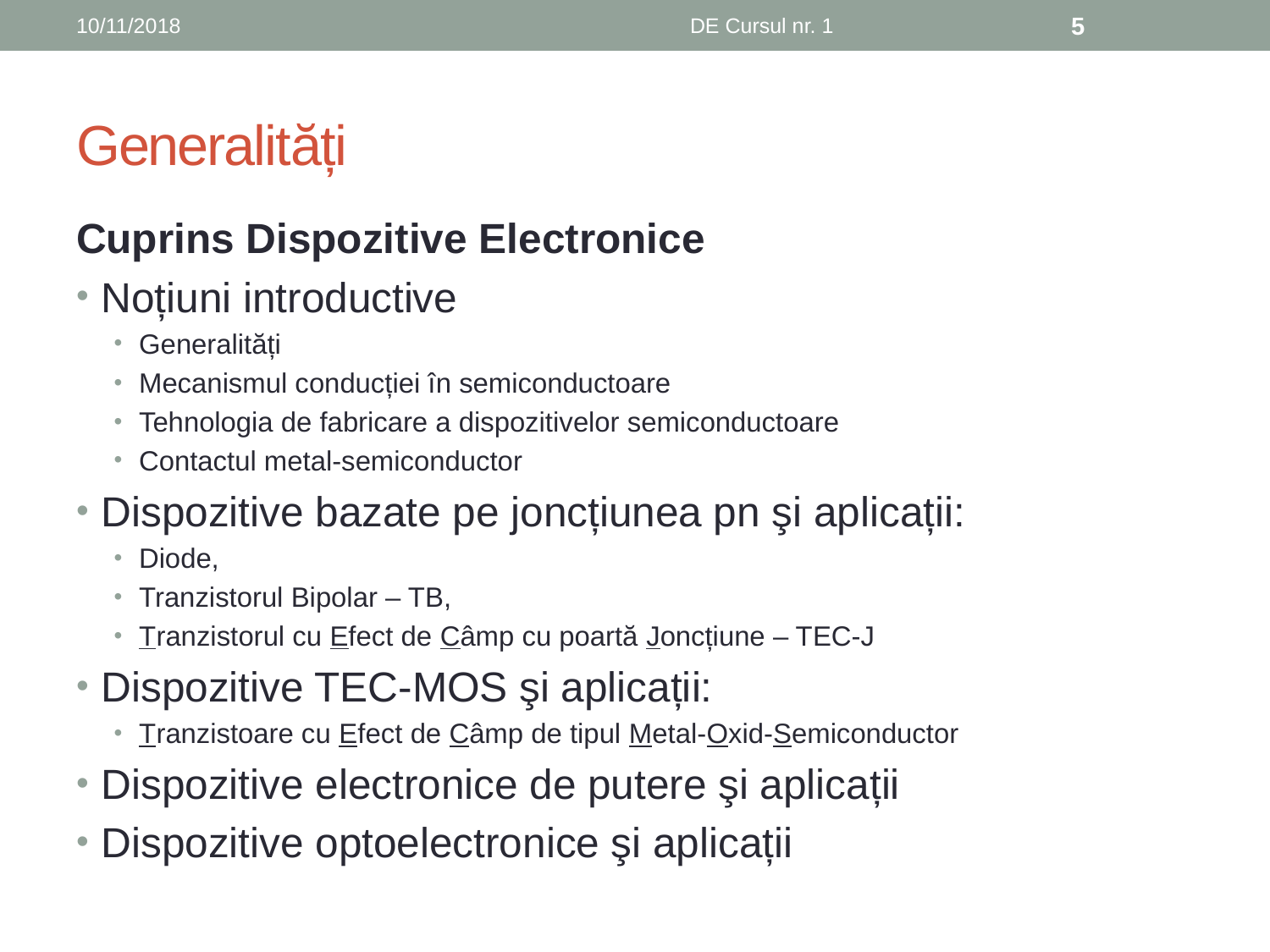

10/11/2018
DE Cursul nr. 1
5
# Generalități
Cuprins Dispozitive Electronice
Noțiuni introductive
Generalități
Mecanismul conducției în semiconductoare
Tehnologia de fabricare a dispozitivelor semiconductoare
Contactul metal-semiconductor
Dispozitive bazate pe joncțiunea pn şi aplicații:
Diode,
Tranzistorul Bipolar – TB,
Tranzistorul cu Efect de Câmp cu poartă Joncțiune – TEC-J
Dispozitive TEC-MOS şi aplicații:
Tranzistoare cu Efect de Câmp de tipul Metal-Oxid-Semiconductor
Dispozitive electronice de putere şi aplicații
Dispozitive optoelectronice şi aplicații